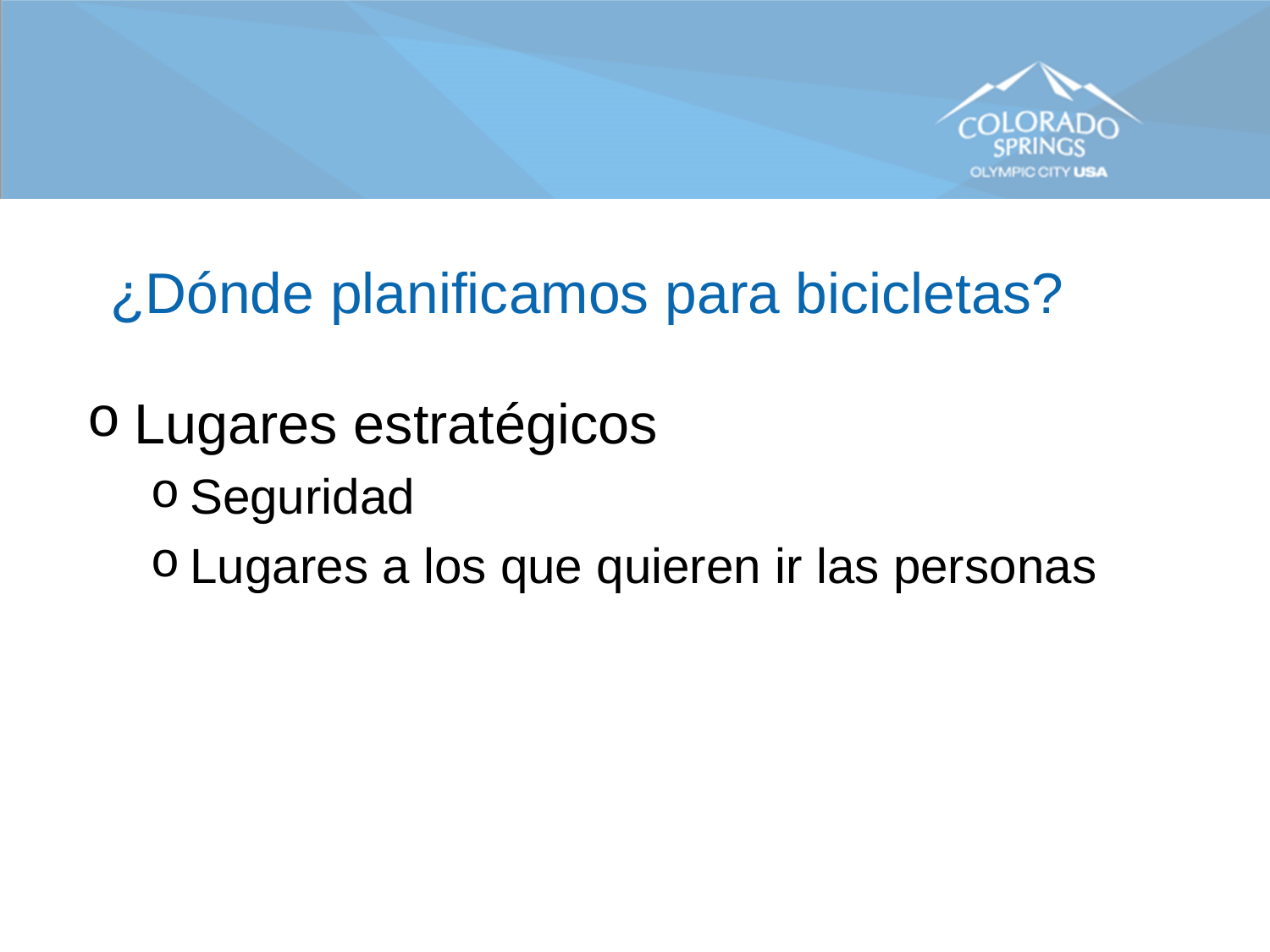

# ¿Dónde planificamos para bicicletas?
Lugares estratégicos
Seguridad
Lugares a los que quieren ir las personas